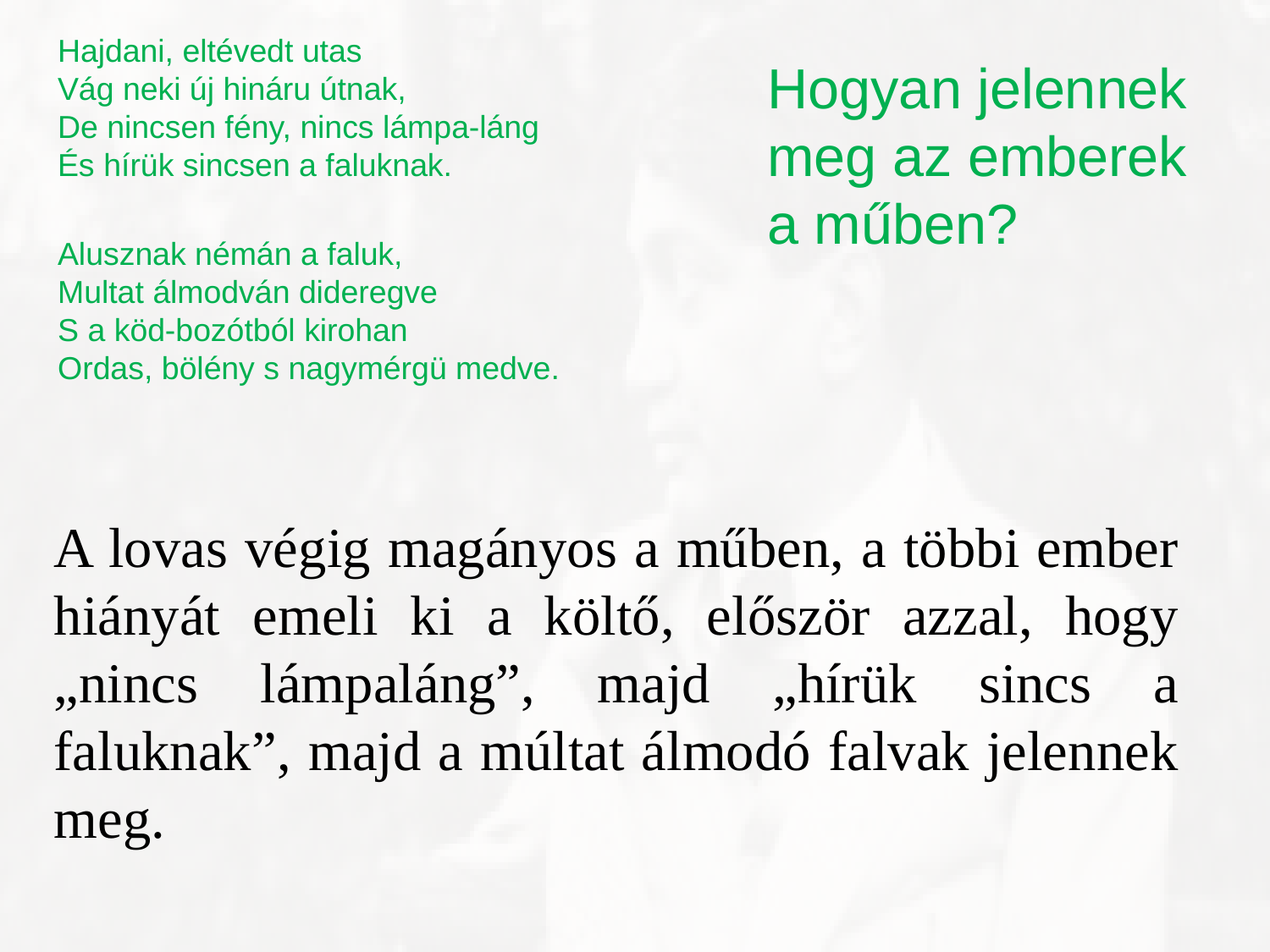

Hajdani, eltévedt utas
Vág neki új hináru útnak,
De nincsen fény, nincs lámpa-láng
És hírük sincsen a faluknak.

Alusznak némán a faluk,
Multat álmodván dideregve
S a köd-bozótból kirohan
Ordas, bölény s nagymérgü medve.

Hogyan jelennek meg az emberek a műben?

A lovas végig magányos a műben, a többi ember hiányát emeli ki a költő, először azzal, hogy „nincs lámpaláng”, majd „hírük sincs a faluknak”, majd a múltat álmodó falvak jelennek meg.